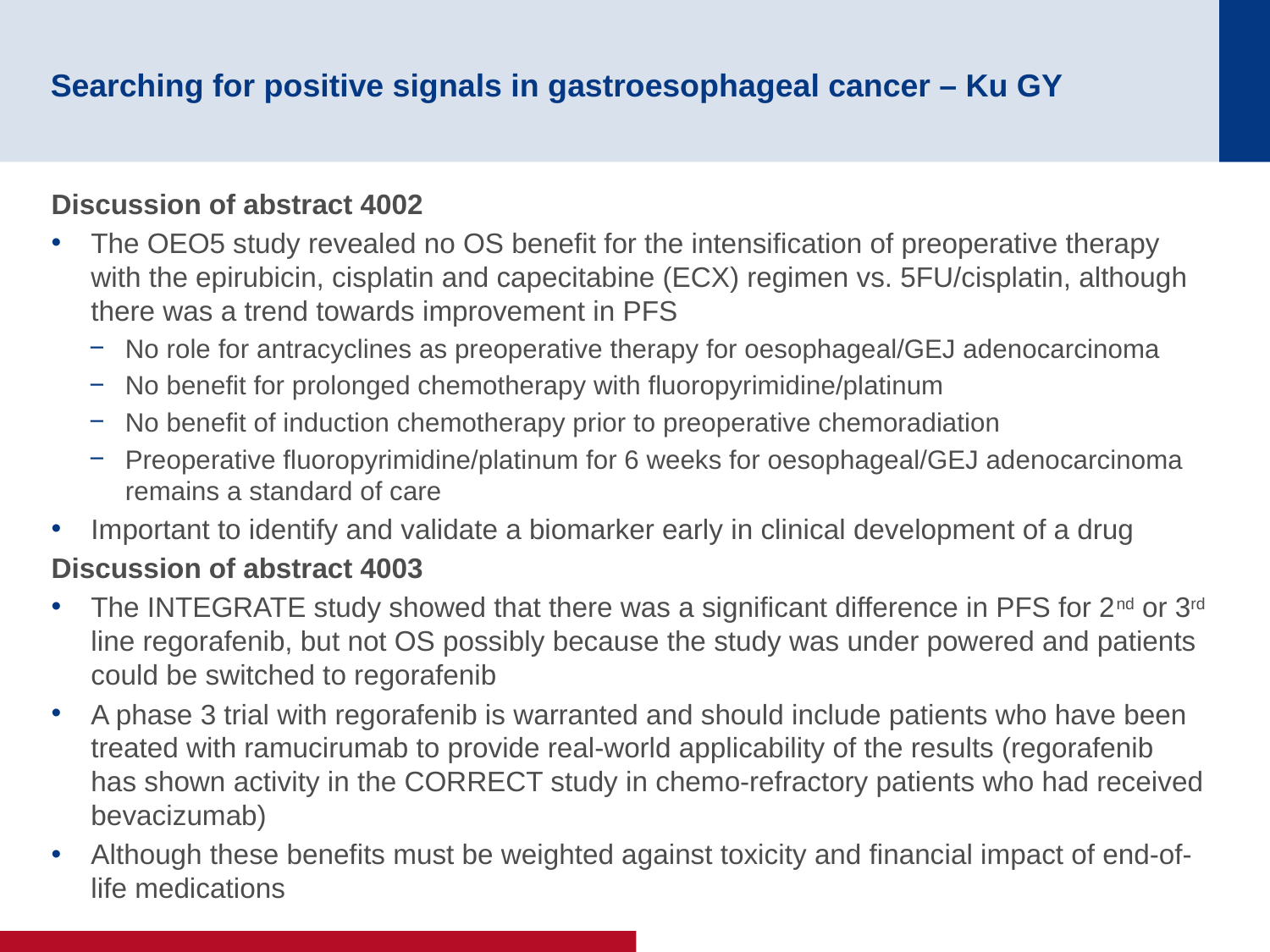

# Searching for positive signals in gastroesophageal cancer – Ku GY
Discussion of abstract 4002
The OEO5 study revealed no OS benefit for the intensification of preoperative therapy with the epirubicin, cisplatin and capecitabine (ECX) regimen vs. 5FU/cisplatin, although there was a trend towards improvement in PFS
No role for antracyclines as preoperative therapy for oesophageal/GEJ adenocarcinoma
No benefit for prolonged chemotherapy with fluoropyrimidine/platinum
No benefit of induction chemotherapy prior to preoperative chemoradiation
Preoperative fluoropyrimidine/platinum for 6 weeks for oesophageal/GEJ adenocarcinoma remains a standard of care
Important to identify and validate a biomarker early in clinical development of a drug
Discussion of abstract 4003
The INTEGRATE study showed that there was a significant difference in PFS for 2nd or 3rd line regorafenib, but not OS possibly because the study was under powered and patients could be switched to regorafenib
A phase 3 trial with regorafenib is warranted and should include patients who have been treated with ramucirumab to provide real-world applicability of the results (regorafenib has shown activity in the CORRECT study in chemo-refractory patients who had received bevacizumab)
Although these benefits must be weighted against toxicity and financial impact of end-of-life medications